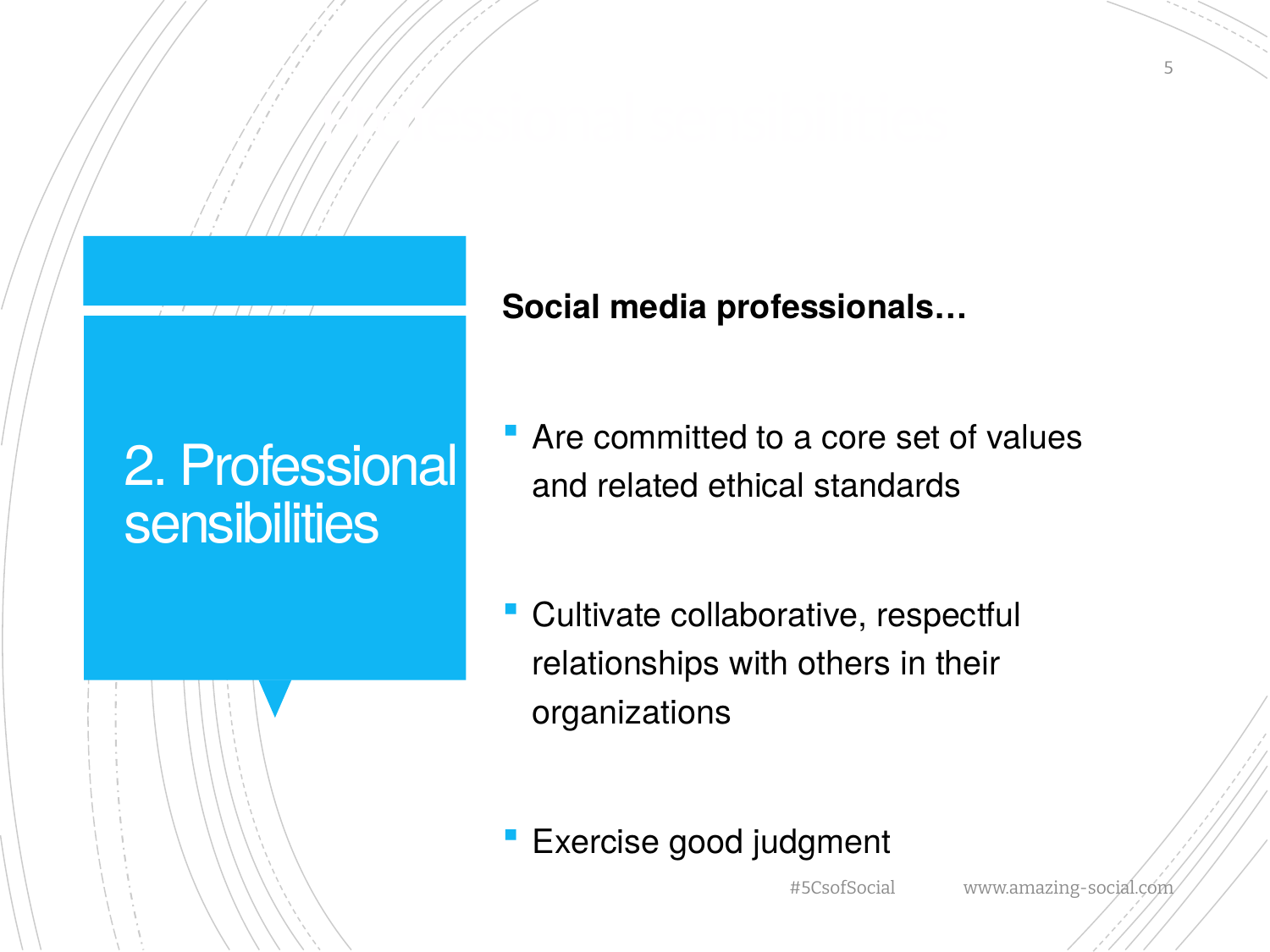

# Professional sensibilities
5
Social media professionals…

Are committed to a core set of values and related ethical standards

Cultivate collaborative, respectful relationships with others in their organizations

Exercise good judgment

2. Professional sensibilities
#5CsofSocial                   www.amazing-social.com